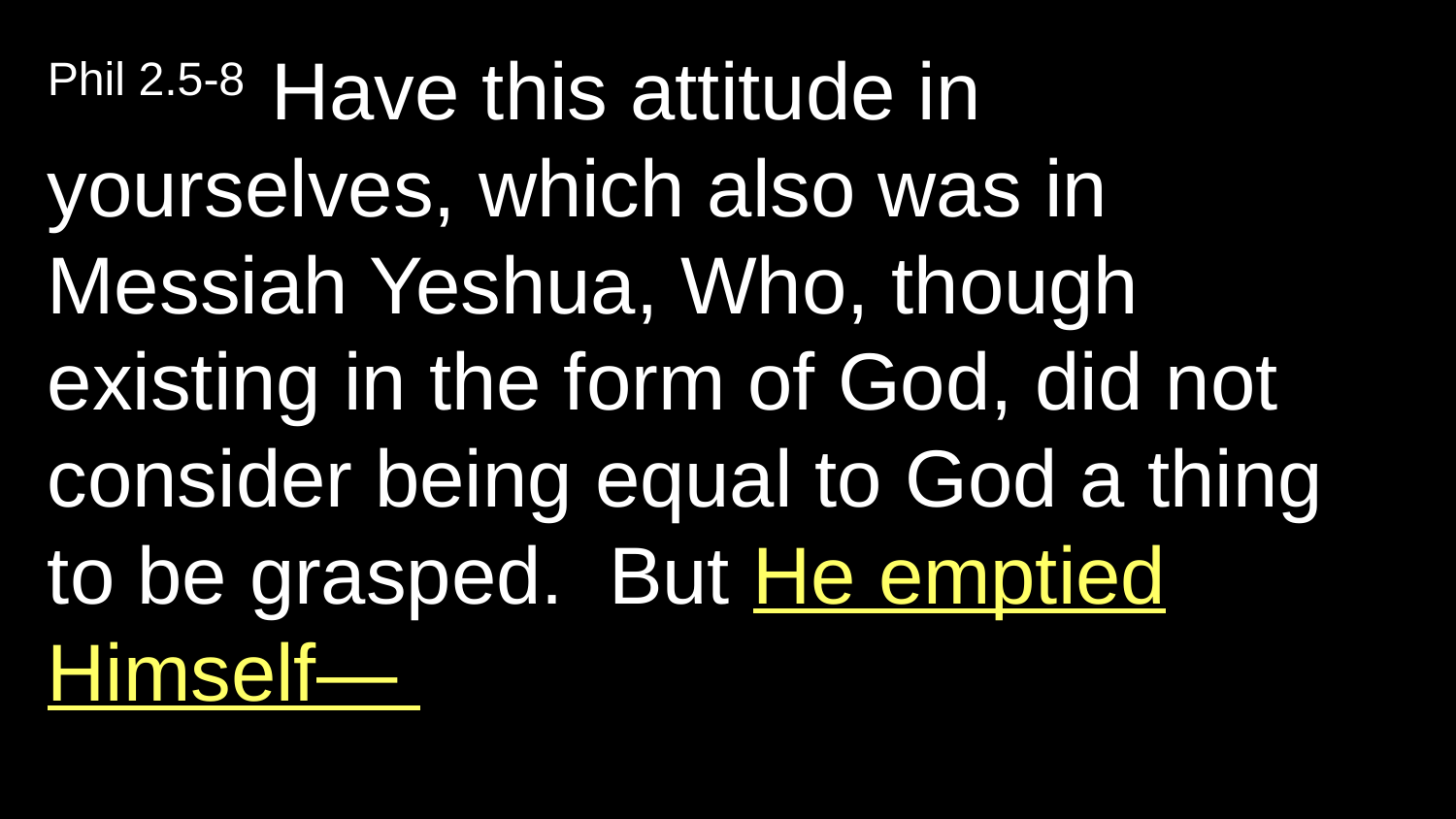

Phil 2.5-8  Have this attitude in yourselves, which also was in Messiah Yeshua, Who, though existing in the form of God, did not consider being equal to God a thing to be grasped.  But He emptied Himself—